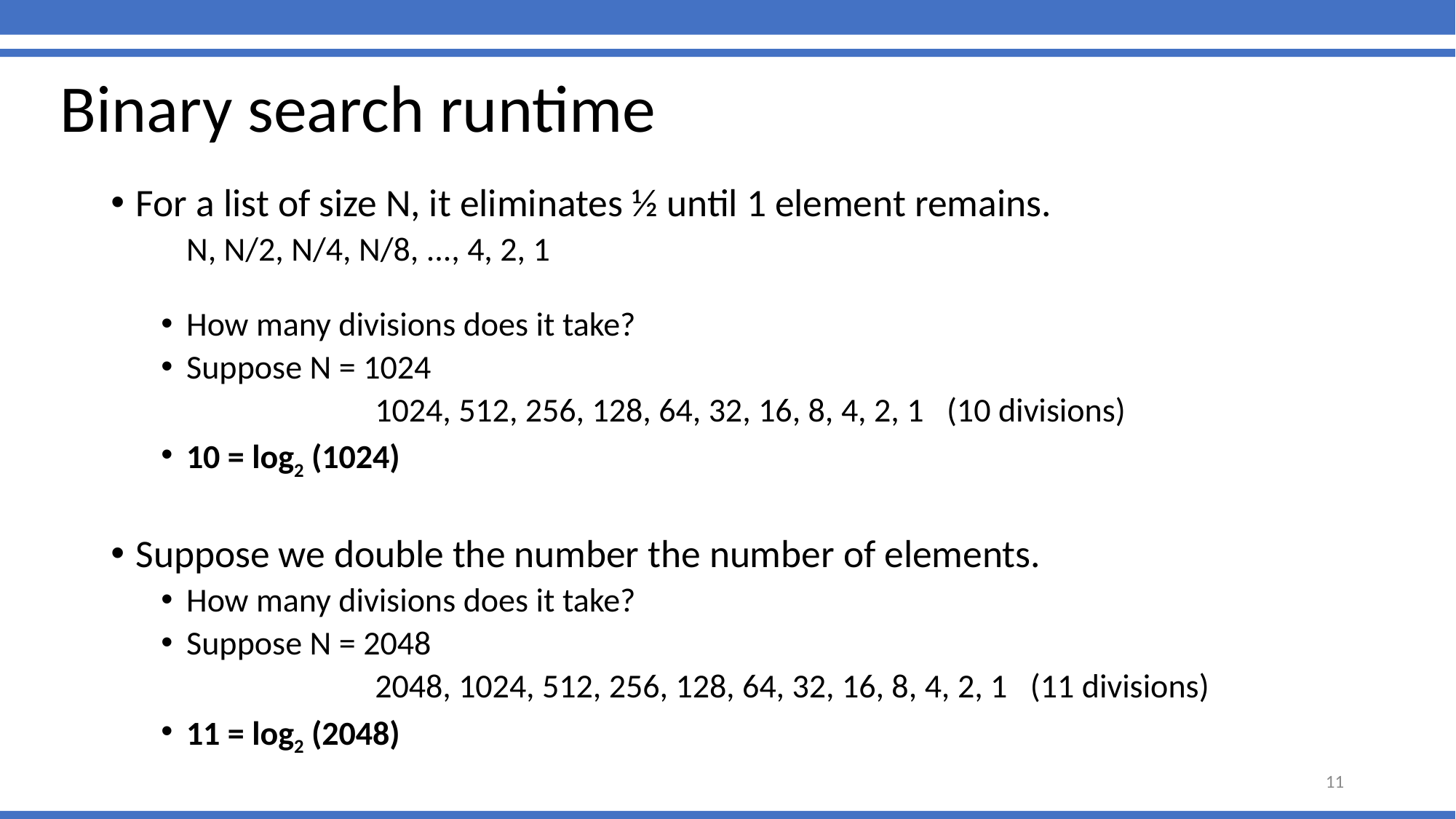

# Binary search runtime
For a list of size N, it eliminates ½ until 1 element remains.
	N, N/2, N/4, N/8, ..., 4, 2, 1

How many divisions does it take?
Suppose N = 1024
                            1024, 512, 256, 128, 64, 32, 16, 8, 4, 2, 1   (10 divisions)
	10 = log2 (1024)

Suppose we double the number the number of elements.
How many divisions does it take?
Suppose N = 2048
                            2048, 1024, 512, 256, 128, 64, 32, 16, 8, 4, 2, 1   (11 divisions)
	11 = log2 (2048)

11